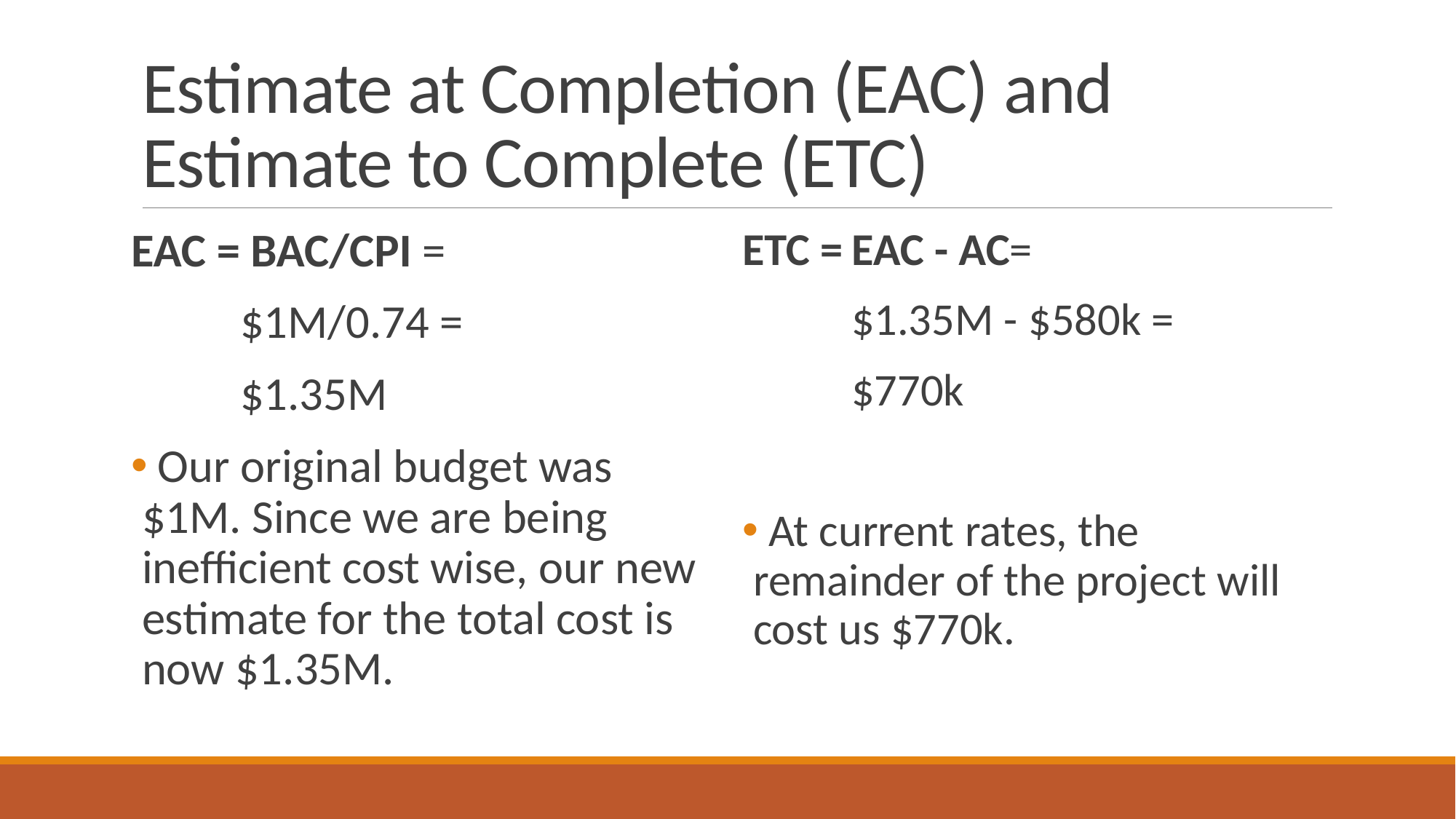

# Estimate at Completion (EAC) and Estimate to Complete (ETC)
EAC = BAC/CPI =
	$1M/0.74 =
	$1.35M
 Our original budget was $1M. Since we are being inefficient cost wise, our new estimate for the total cost is now $1.35M.

ETC =	EAC - AC=
	$1.35M - $580k =
	$770k

 At current rates, the remainder of the project will cost us $770k.